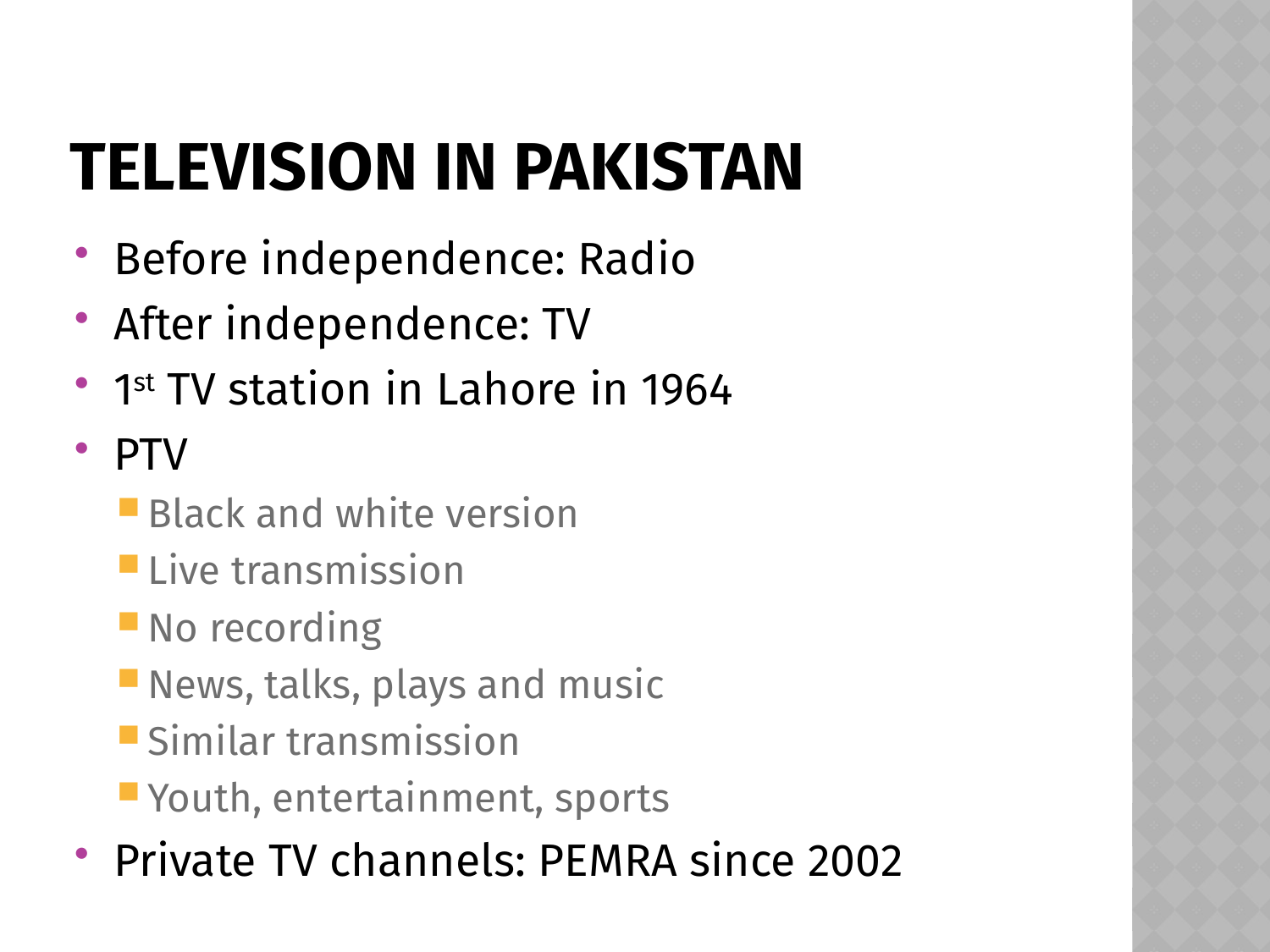

# Television in Pakistan
Before independence: Radio
After independence: TV
1st TV station in Lahore in 1964
PTV
Black and white version
Live transmission
No recording
News, talks, plays and music
Similar transmission
Youth, entertainment, sports
Private TV channels: PEMRA since 2002